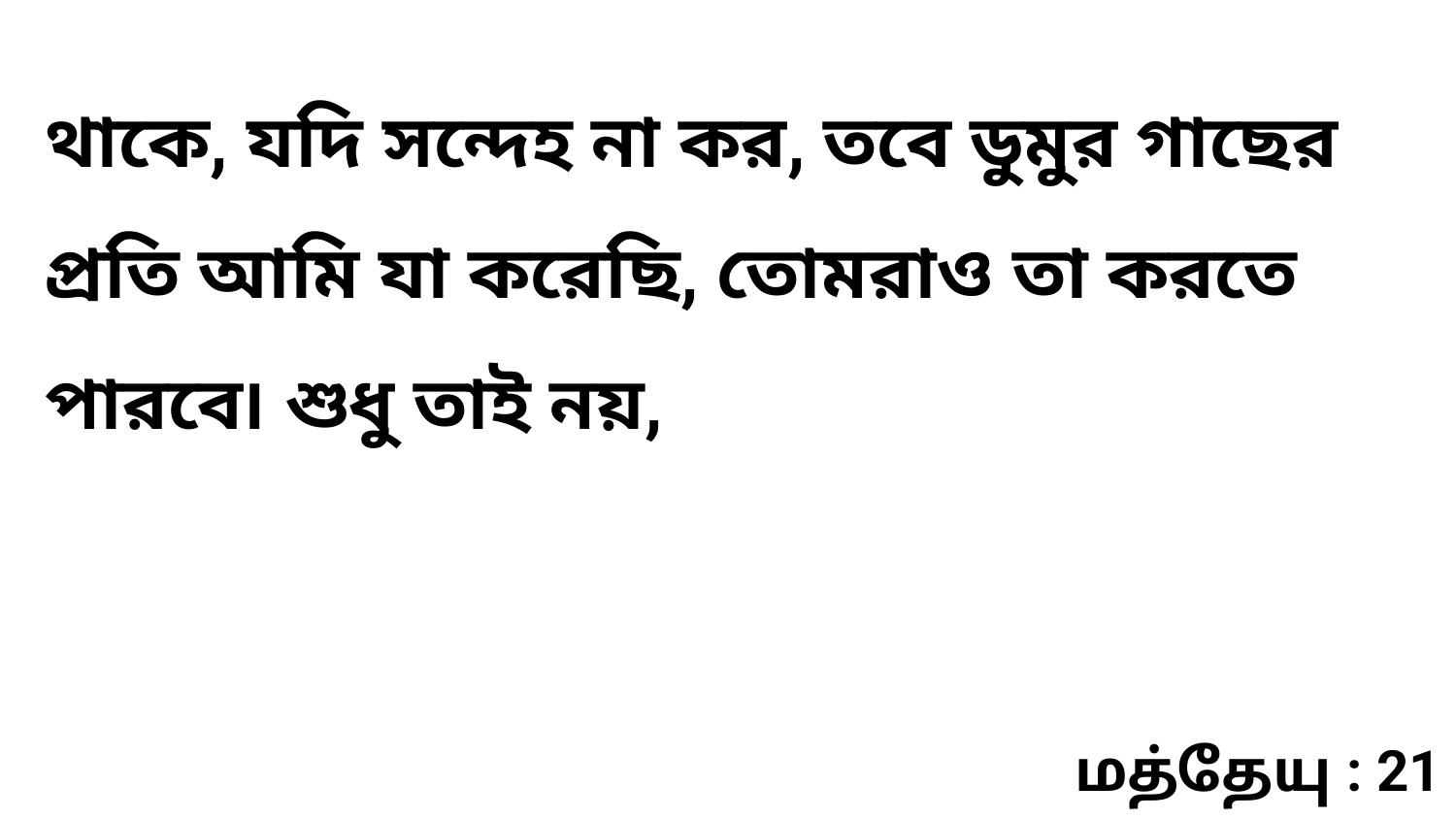

থাকে, যদি সন্দেহ না কর, তবে ডুমুর গাছের প্রতি আমি যা করেছি, তোমরাও তা করতে পারবে৷ শুধু তাই নয়,
மத்தேயு : 21